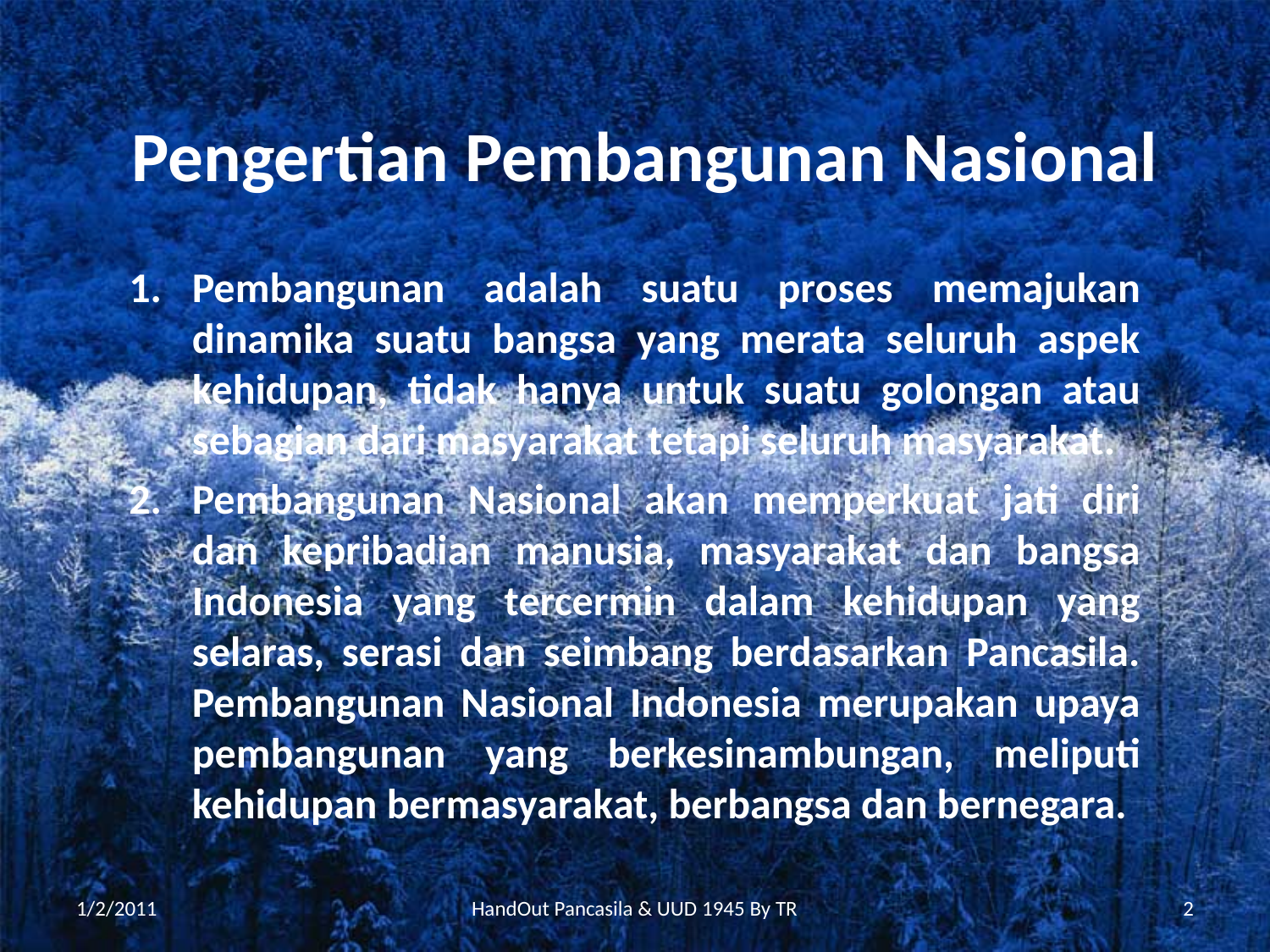

# Pengertian Pembangunan Nasional
Pembangunan adalah suatu proses memajukan dinamika suatu bangsa yang merata seluruh aspek kehidupan, tidak hanya untuk suatu golongan atau sebagian dari masyarakat tetapi seluruh masyarakat.
Pembangunan Nasional akan memperkuat jati diri dan kepribadian manusia, masyarakat dan bangsa Indonesia yang tercermin dalam kehidupan yang selaras, serasi dan seimbang berdasarkan Pancasila. Pembangunan Nasional Indonesia merupakan upaya pembangunan yang berkesinambungan, meliputi kehidupan bermasyarakat, berbangsa dan bernegara.

1/2/2011
HandOut Pancasila & UUD 1945 By TR
2